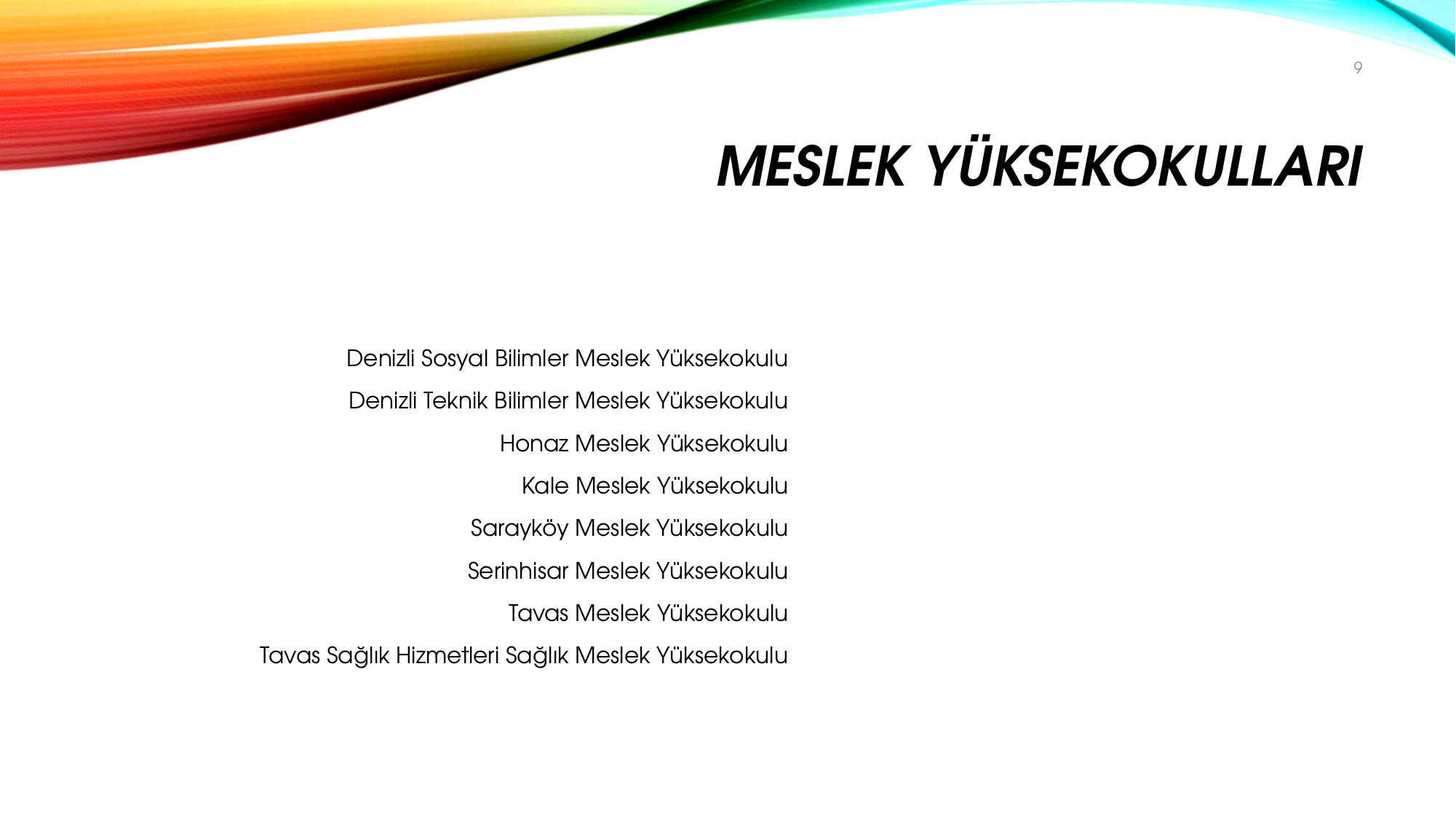

9
# MESLEK YÜKSEKOKULLARI

Denizli Sosyal Bilimler Meslek Yüksekokulu
Denizli Teknik Bilimler Meslek Yüksekokulu
Honaz Meslek Yüksekokulu
Kale Meslek Yüksekokulu
Sarayköy Meslek Yüksekokulu
Serinhisar Meslek Yüksekokulu
Tavas Meslek Yüksekokulu
Tavas Sağlık Hizmetleri Sağlık Meslek Yüksekokulu